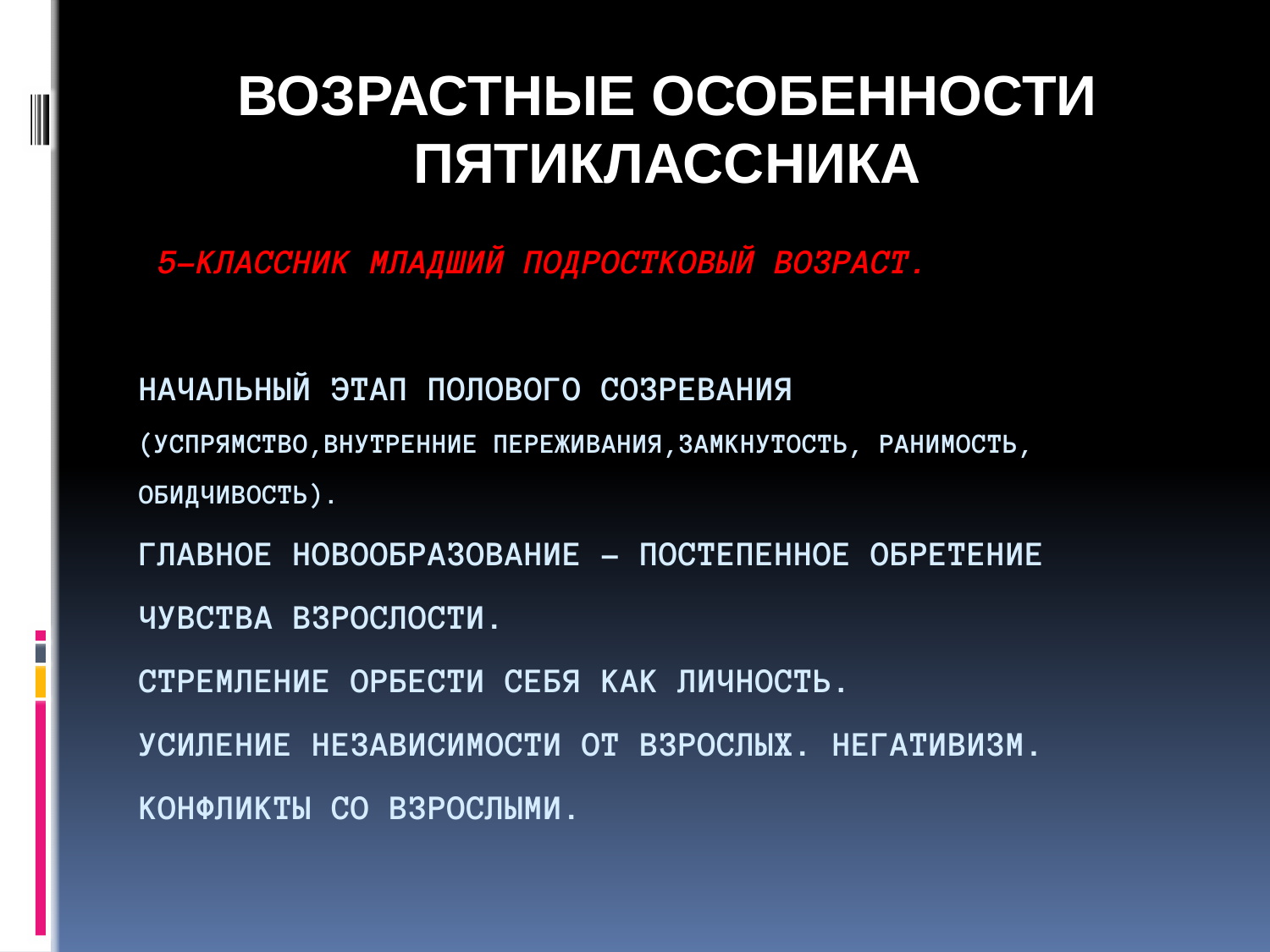

Возрастные особенности пятиклассника
# 5-классник Младший подростковый возраст. Начальный этап полового созревания (успрямство,внутренние переживания,замкнутость, ранимость, обидчивость). Главное новообразование – постепенное обретение чувства взрослости. Стремление орбести себя как личность. Усиление независимости от взрослых. Негативизм. Конфликты со взрослыми.